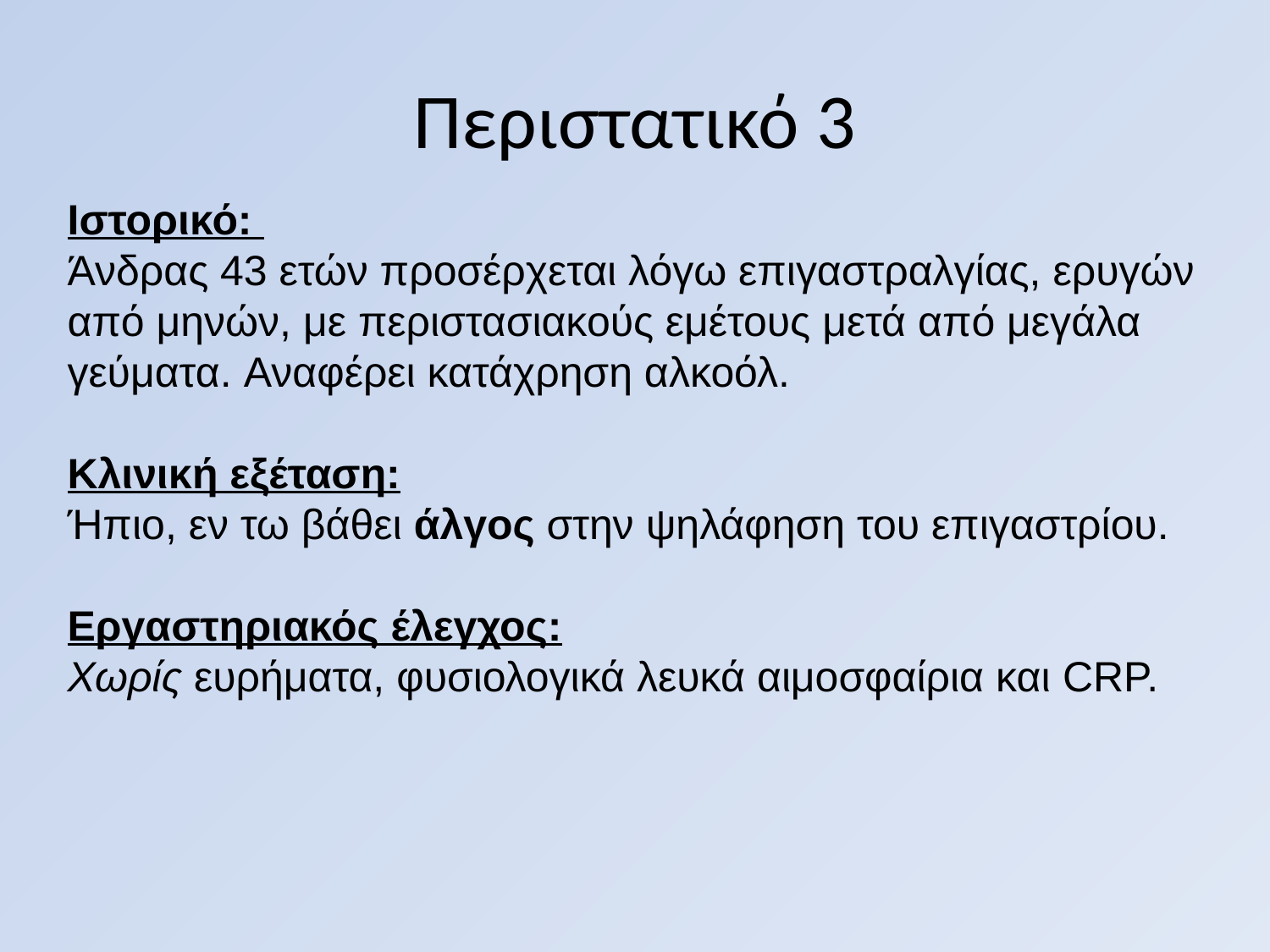

# Περιστατικό 3
Ιστορικό:
Άνδρας 43 ετών προσέρχεται λόγω επιγαστραλγίας, ερυγών από μηνών, με περιστασιακούς εμέτους μετά από μεγάλα γεύματα. Αναφέρει κατάχρηση αλκοόλ.

Κλινική εξέταση:
Ήπιο, εν τω βάθει άλγος στην ψηλάφηση του επιγαστρίου.

Εργαστηριακός έλεγχος:
Χωρίς ευρήματα, φυσιολογικά λευκά αιμοσφαίρια και CRP.